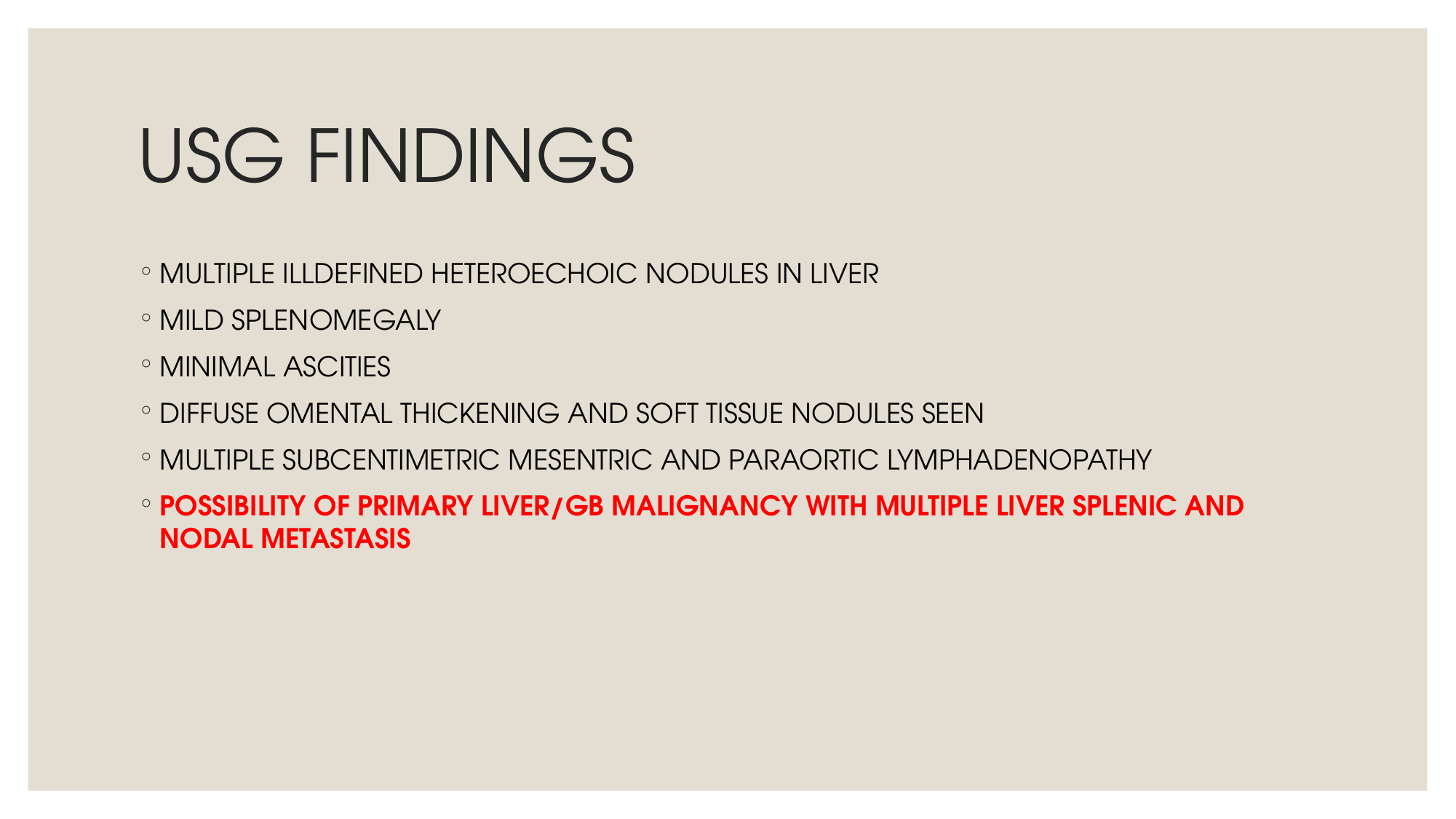

# USG FINDINGS
MULTIPLE ILLDEFINED HETEROECHOIC NODULES IN LIVER
MILD SPLENOMEGALY
MINIMAL ASCITIES
DIFFUSE OMENTAL THICKENING AND SOFT TISSUE NODULES SEEN
MULTIPLE SUBCENTIMETRIC MESENTRIC AND PARAORTIC LYMPHADENOPATHY
POSSIBILITY OF PRIMARY LIVER/GB MALIGNANCY WITH MULTIPLE LIVER SPLENIC AND NODAL METASTASIS